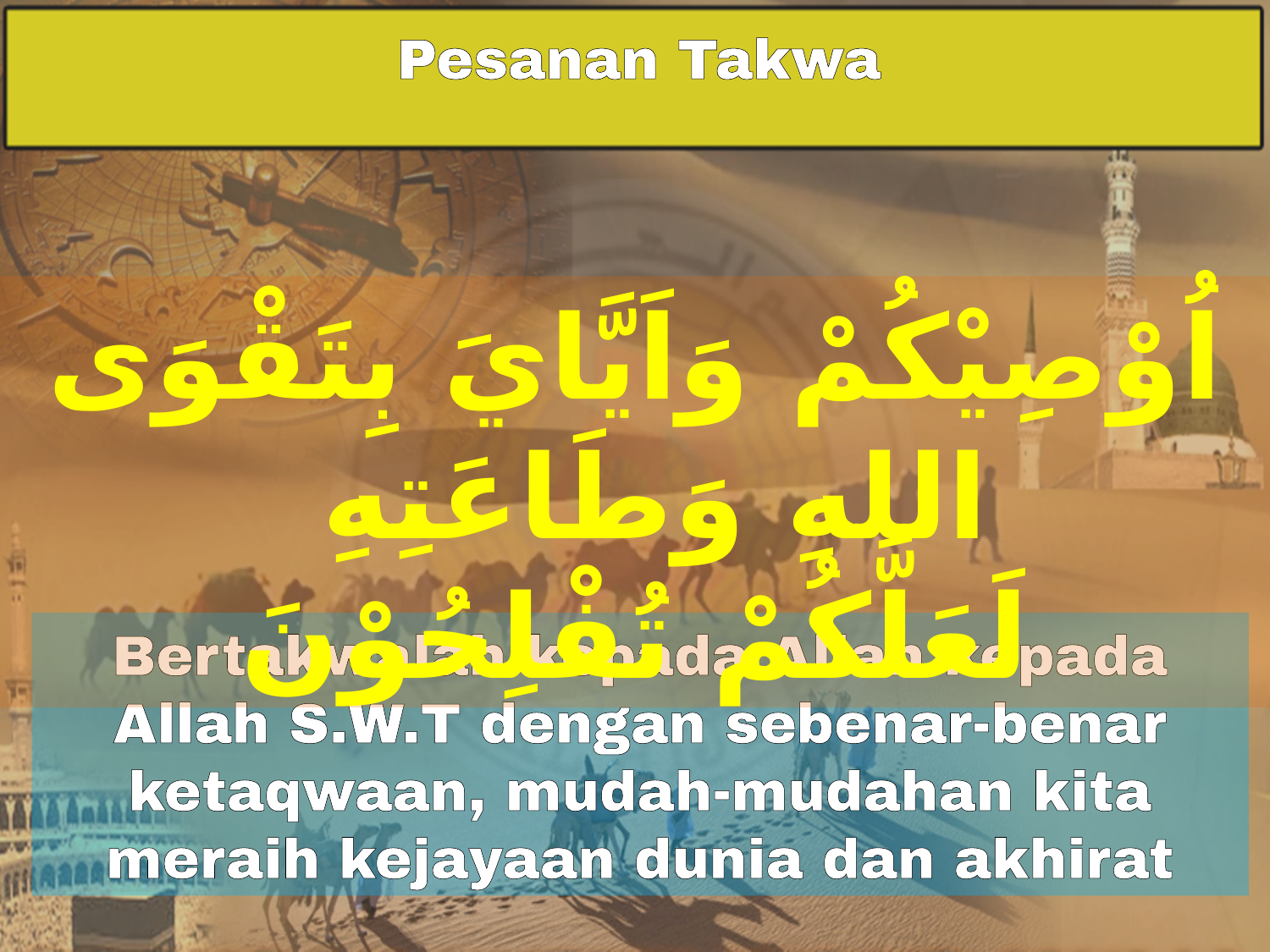

Pesanan Takwa
اُوْصِيْكُمْ وَاَيَّايَ بِتَقْوَى اللهِ وَطَاعَتِهِ
لَعَلَّكُمْ تُفْلِحُوْنَ
Bertakwalah kepada Allah kepada Allah S.W.T dengan sebenar-benar ketaqwaan, mudah-mudahan kita meraih kejayaan dunia dan akhirat